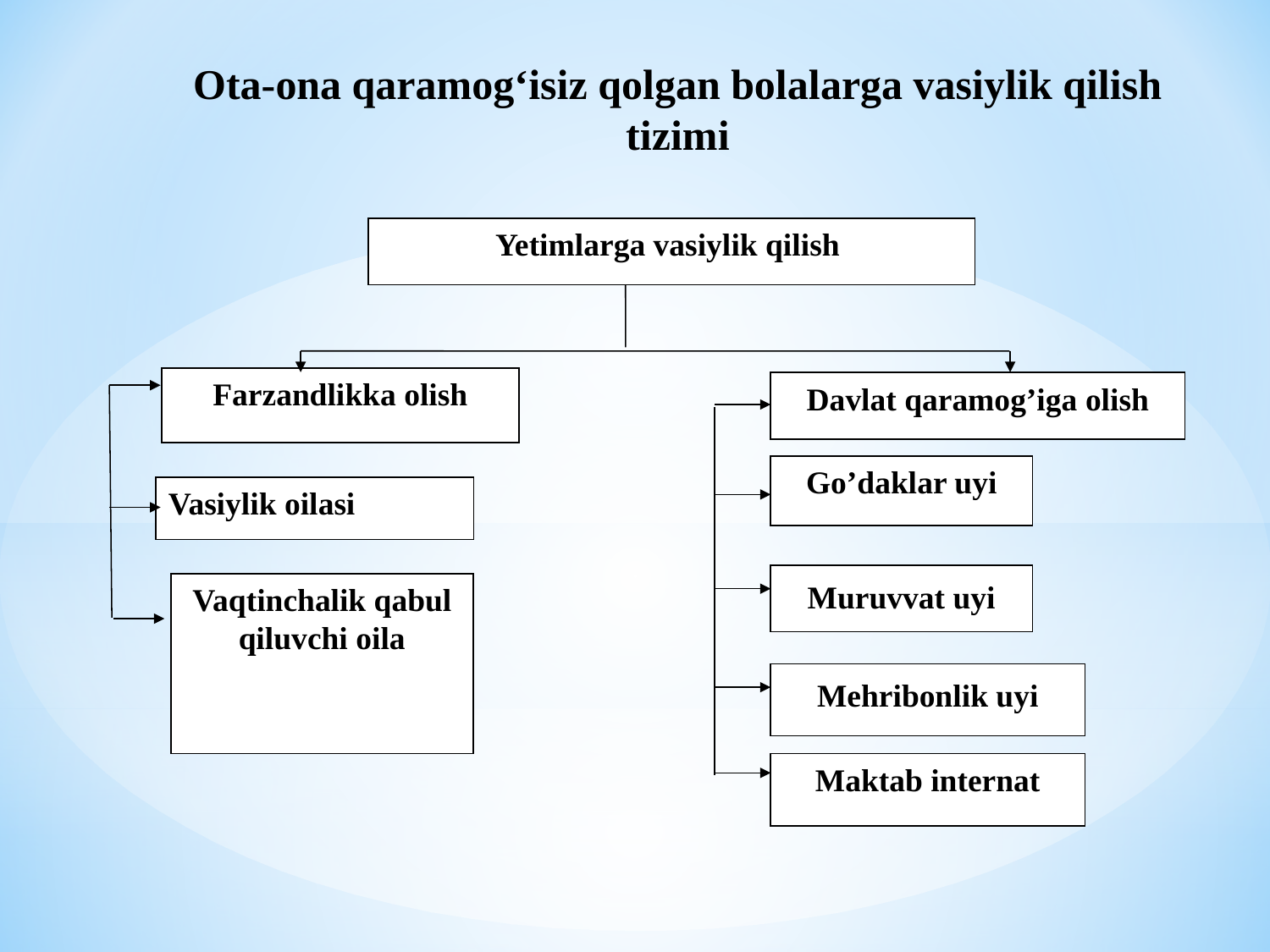

Ota-ona qaramog‘isiz qolgan bolalarga vasiylik qilish tizimi
Yetimlarga vasiylik qilish

Farzandlikka olish

Davlat qaramog’iga olish

Go’daklar uyi
Vasiylik oilasi
Muruvvat uyi
Vaqtinchalik qabul qiluvchi oila
Mehribonlik uyi
Maktab internat